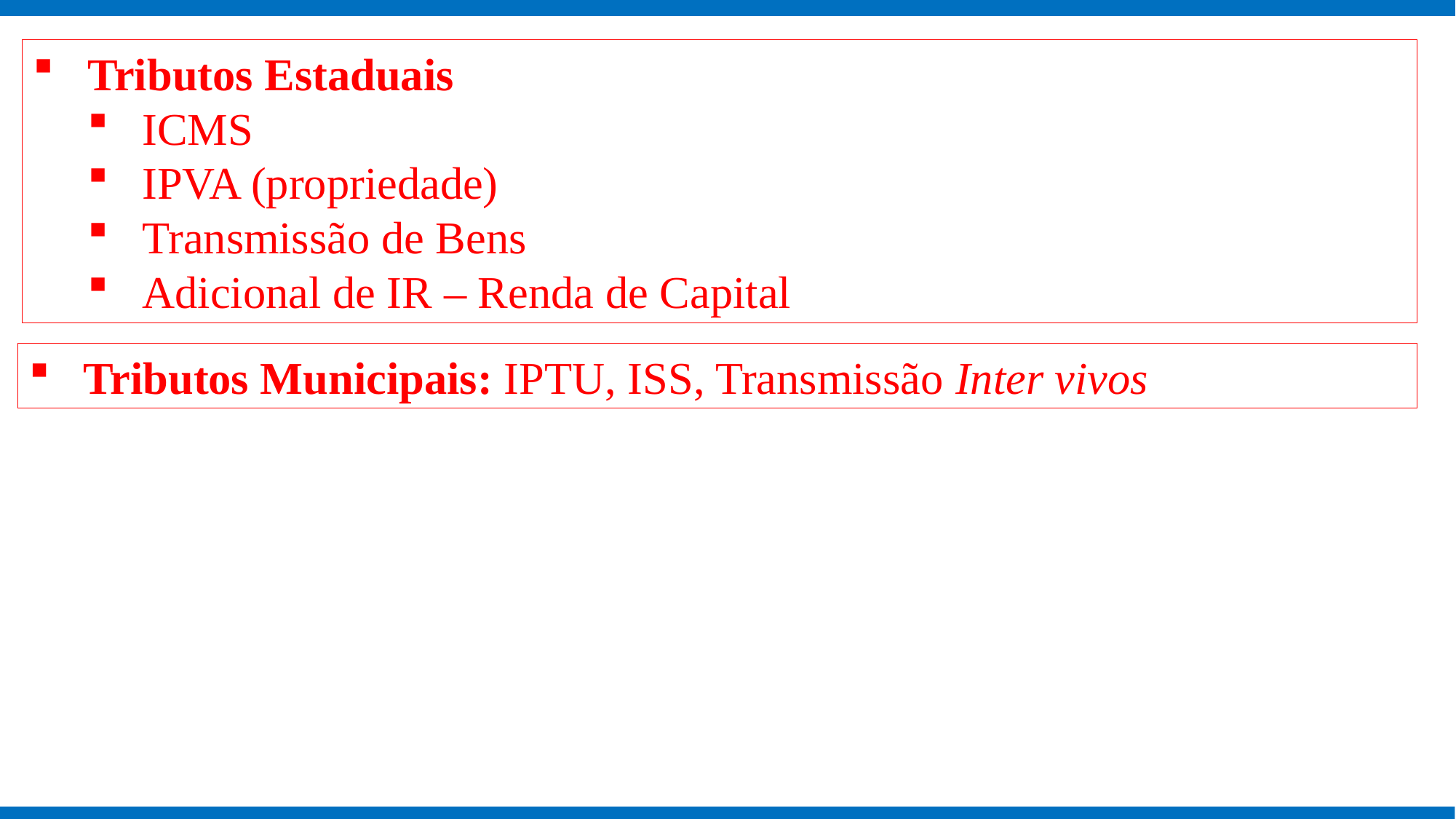

Tributos Estaduais
ICMS
IPVA (propriedade)
Transmissão de Bens
Adicional de IR – Renda de Capital
Tributos Municipais: IPTU, ISS, Transmissão Inter vivos